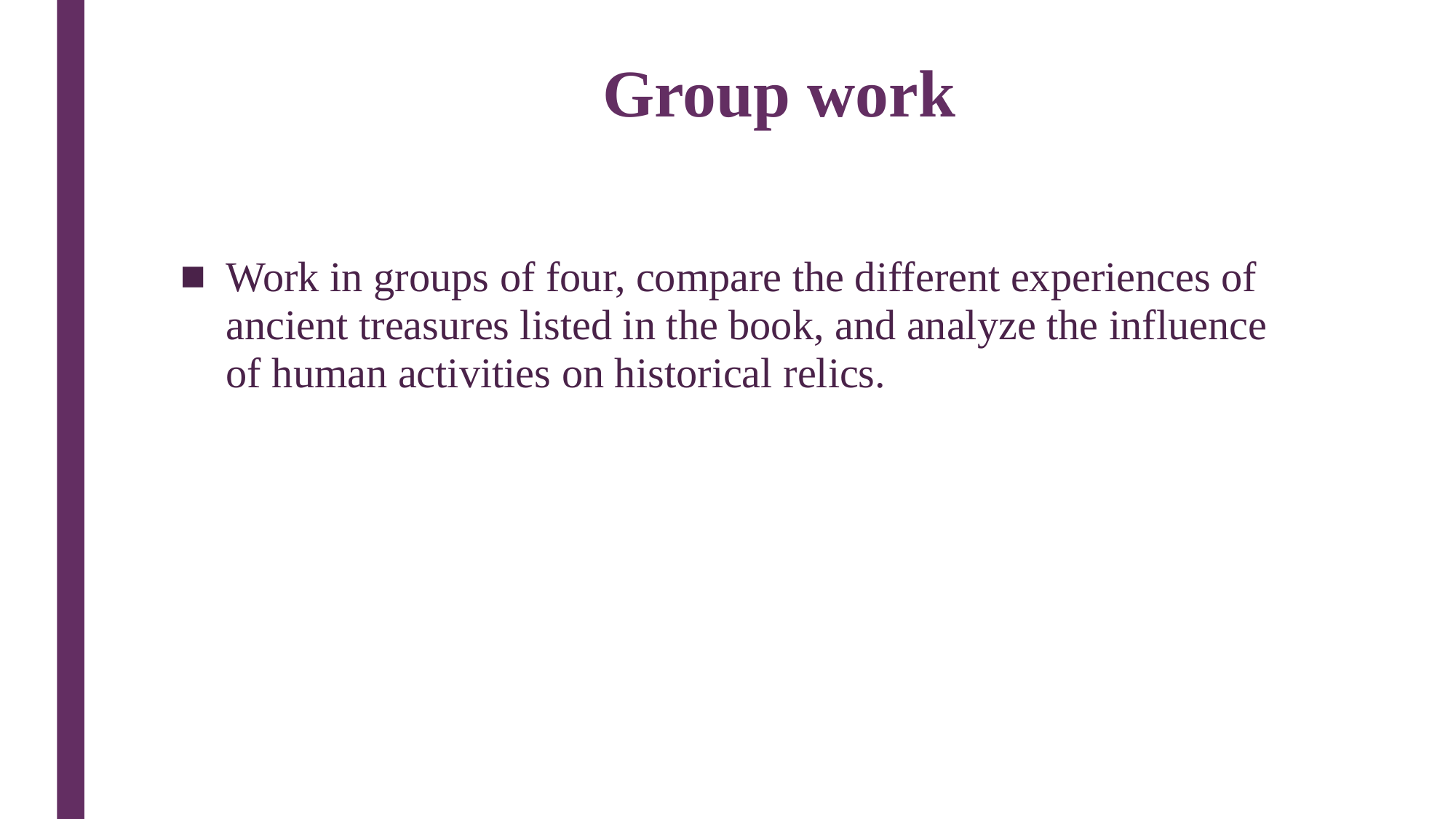

# Group work
Work in groups of four, compare the different experiences of ancient treasures listed in the book, and analyze the influence of human activities on historical relics.